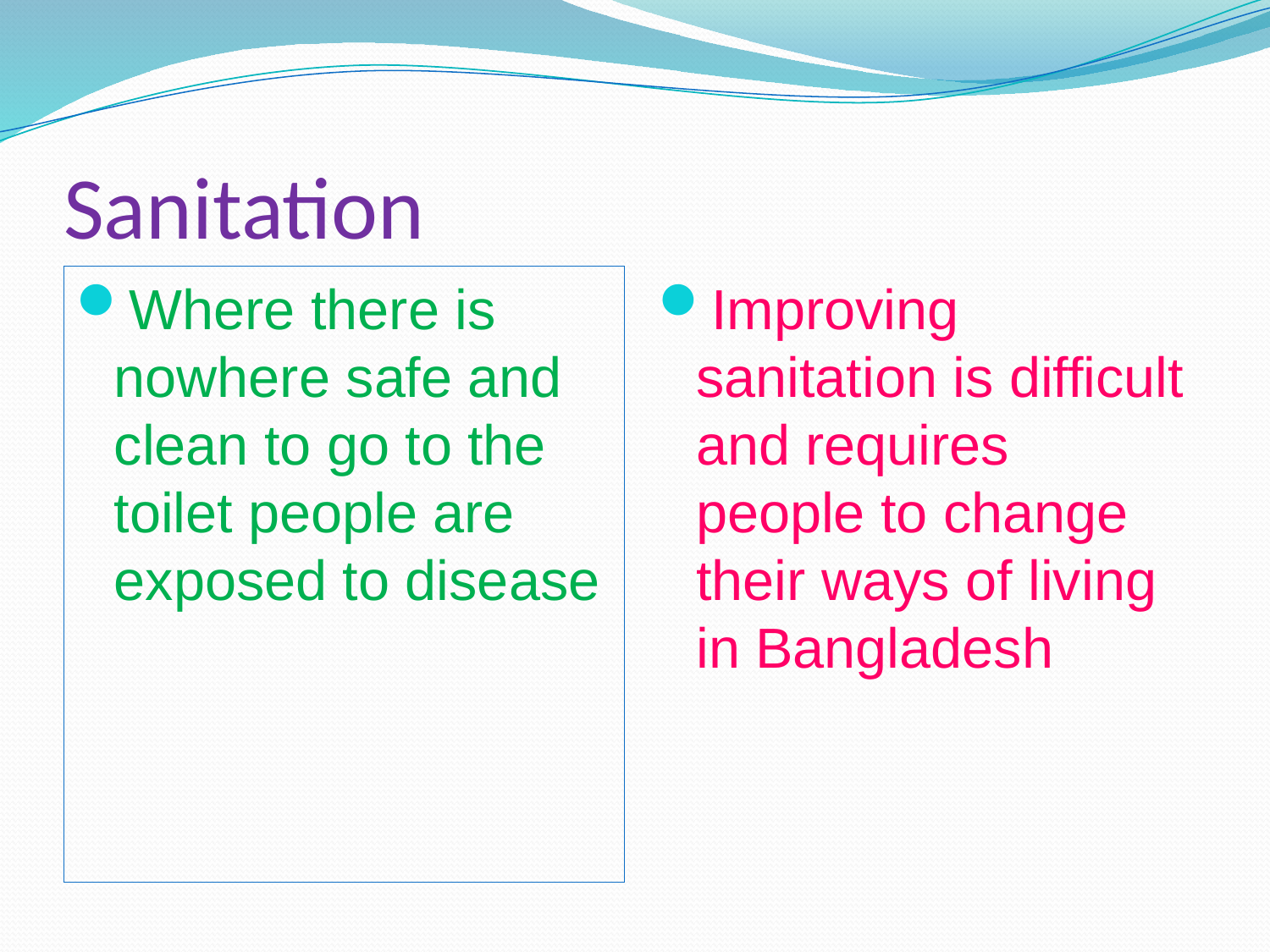

# Sanitation
Where there is nowhere safe and clean to go to the toilet people are exposed to disease
Improving sanitation is difficult and requires people to change their ways of living in Bangladesh